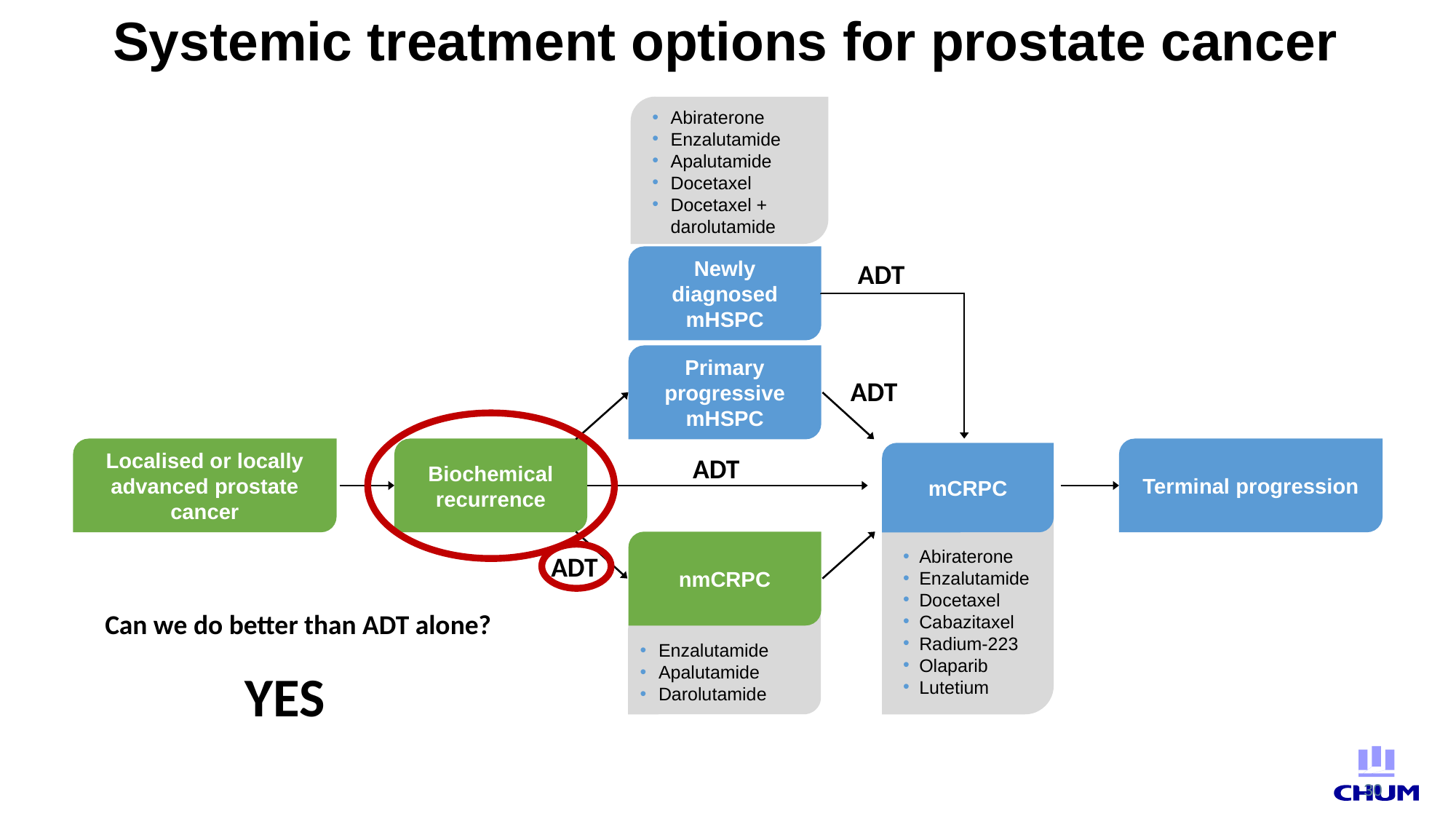

# Systemic treatment options for prostate cancer

Abiraterone
Enzalutamide
Apalutamide
Docetaxel
Docetaxel + darolutamide
Newly diagnosed mHSPC
Primary progressive mHSPC

Terminal progression

Localised or locally advanced prostate cancer
Biochemical recurrence
nmCRPC
ADT
ADT

mCRPC
ADT

Abiraterone
Enzalutamide
Docetaxel
Cabazitaxel
Radium-223
Olaparib
Lutetium

ADT

Can we do better than ADT alone?

Enzalutamide
Apalutamide
Darolutamide
YES
30